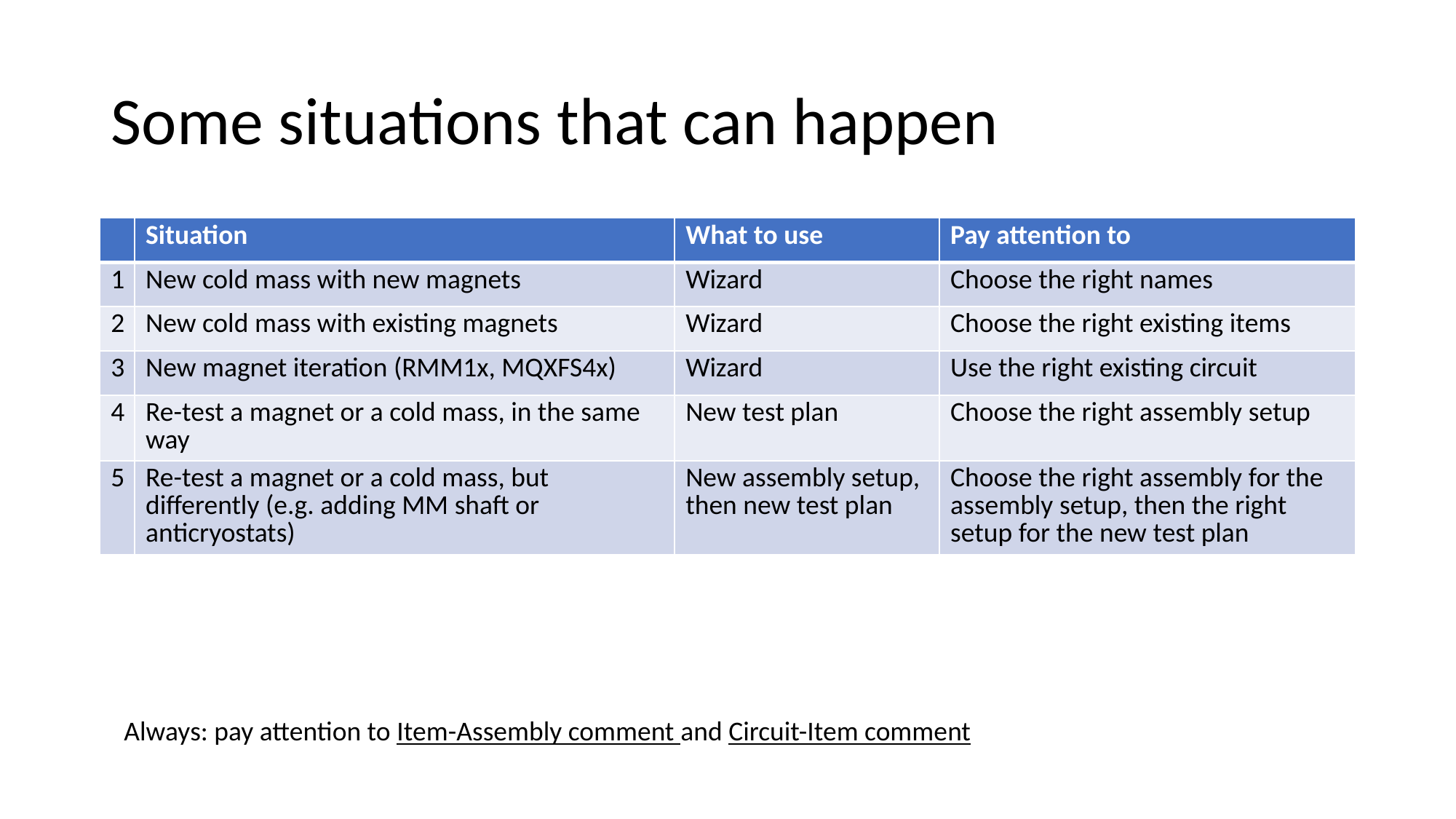

# Some situations that can happen
|  | Situation | What to use | Pay attention to |
| --- | --- | --- | --- |
| 1 | New cold mass with new magnets | Wizard | Choose the right names |
| 2 | New cold mass with existing magnets | Wizard | Choose the right existing items |
| 3 | New magnet iteration (RMM1x, MQXFS4x) | Wizard | Use the right existing circuit |
| 4 | Re-test a magnet or a cold mass, in the same way | New test plan | Choose the right assembly setup |
| 5 | Re-test a magnet or a cold mass, but differently (e.g. adding MM shaft or anticryostats) | New assembly setup, then new test plan | Choose the right assembly for the assembly setup, then the right setup for the new test plan |
Always: pay attention to Item-Assembly comment and Circuit-Item comment